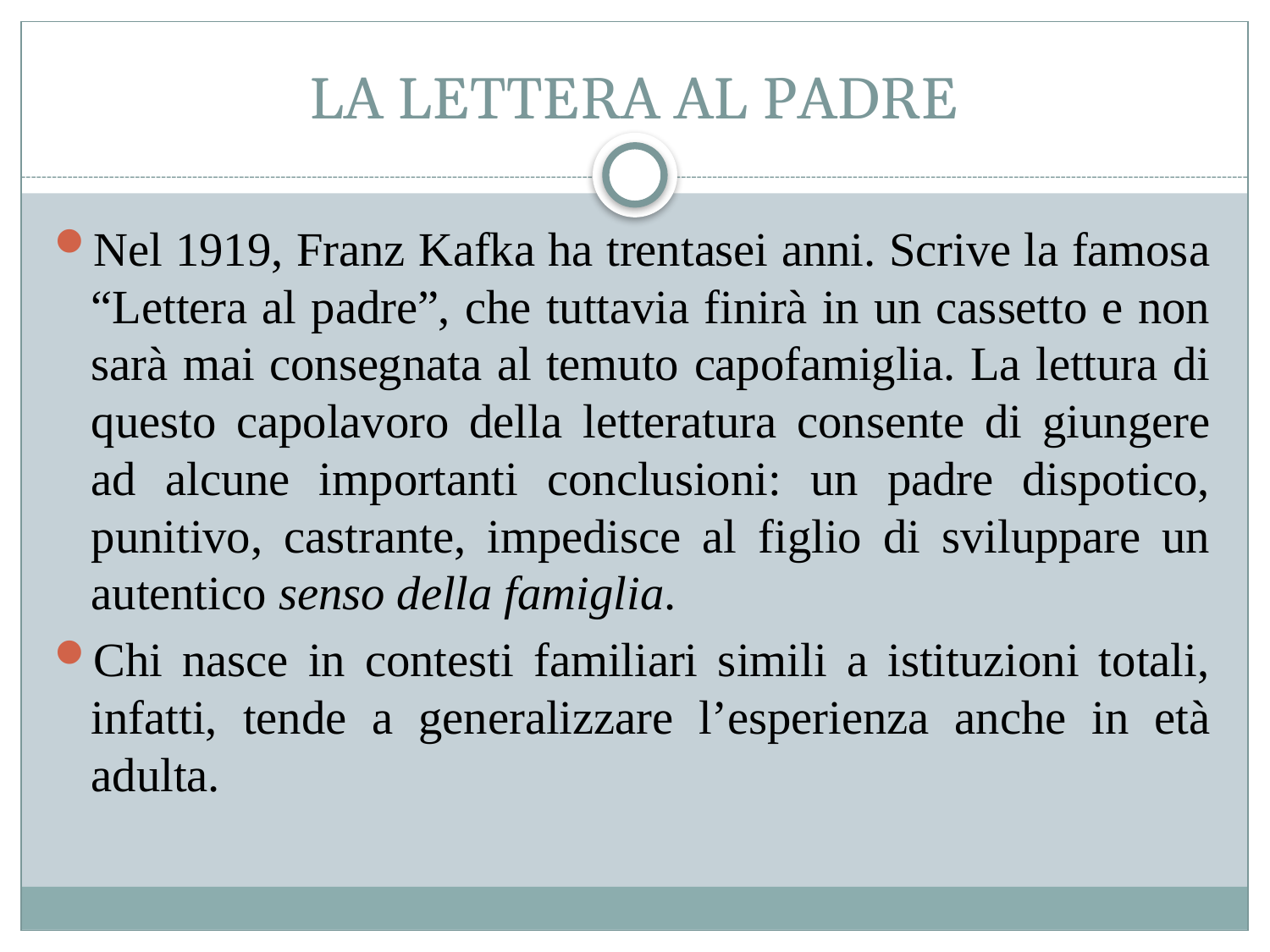

# LA LETTERA AL PADRE
Nel 1919, Franz Kafka ha trentasei anni. Scrive la famosa “Lettera al padre”, che tuttavia finirà in un cassetto e non sarà mai consegnata al temuto capofamiglia. La lettura di questo capolavoro della letteratura consente di giungere ad alcune importanti conclusioni: un padre dispotico, punitivo, castrante, impedisce al figlio di sviluppare un autentico senso della famiglia.
Chi nasce in contesti familiari simili a istituzioni totali, infatti, tende a generalizzare l’esperienza anche in età adulta.